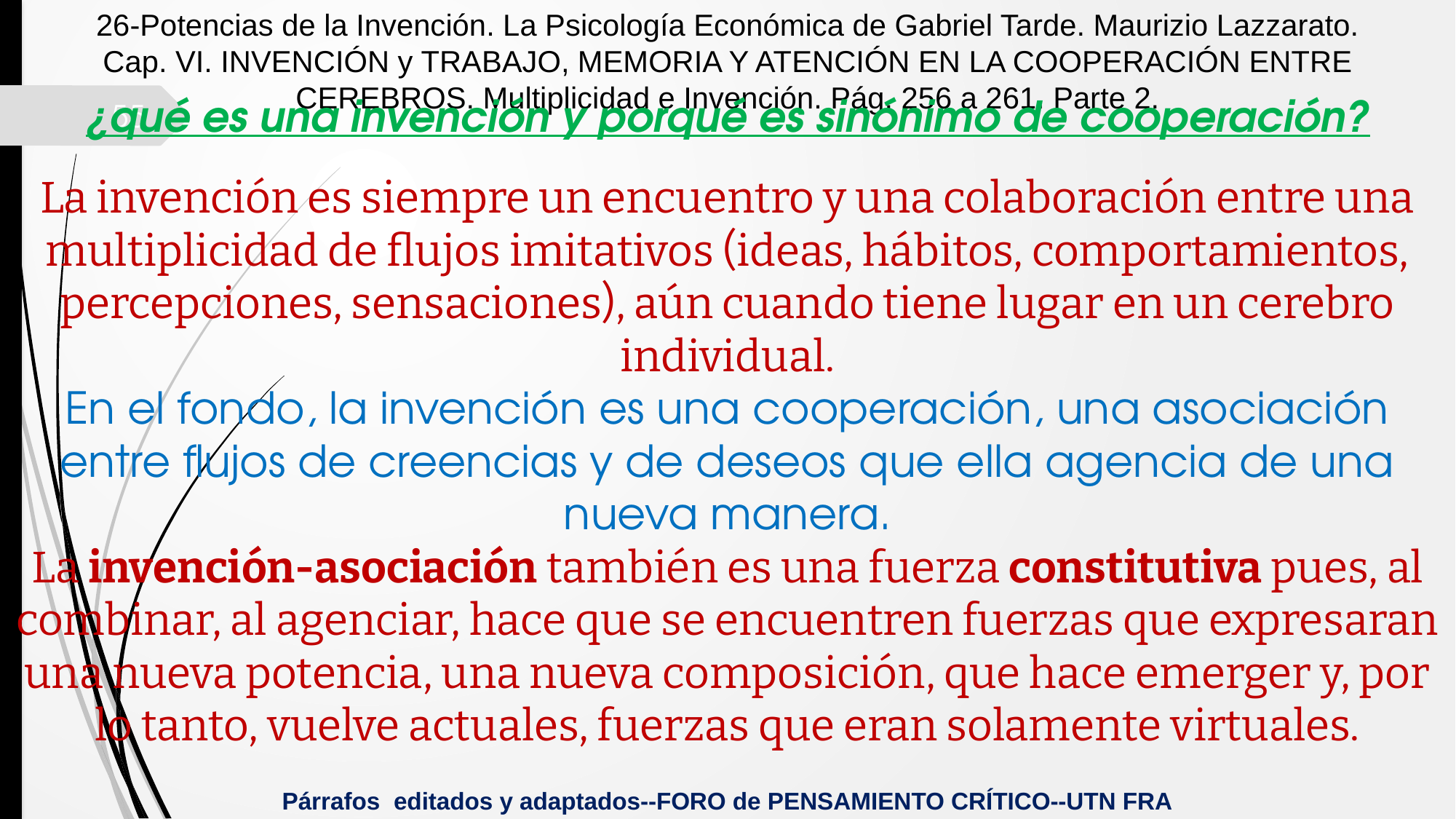

26-Potencias de la Invención. La Psicología Económica de Gabriel Tarde. Maurizio Lazzarato.
Cap. VI. INVENCIÓN y TRABAJO, MEMORIA Y ATENCIÓN EN LA COOPERACIÓN ENTRE CEREBROS. Multiplicidad e Invención. Pág. 256 a 261. Parte 2.
¿qué es una invención y porqué es sinónimo de cooperación?
55
La invención es siempre un encuentro y una colaboración entre una multiplicidad de flujos imitativos (ideas, hábitos, comportamientos, percepciones, sensaciones), aún cuando tiene lugar en un cerebro individual.
En el fondo, la invención es una cooperación, una asociación entre flujos de creencias y de deseos que ella agencia de una nueva manera.
La invención-asociación también es una fuerza constitutiva pues, al combinar, al agenciar, hace que se encuentren fuerzas que expresaran una nueva potencia, una nueva composición, que hace emerger y, por lo tanto, vuelve actuales, fuerzas que eran solamente virtuales.
Párrafos  editados y adaptados--FORO de PENSAMIENTO CRÍTICO--UTN FRA